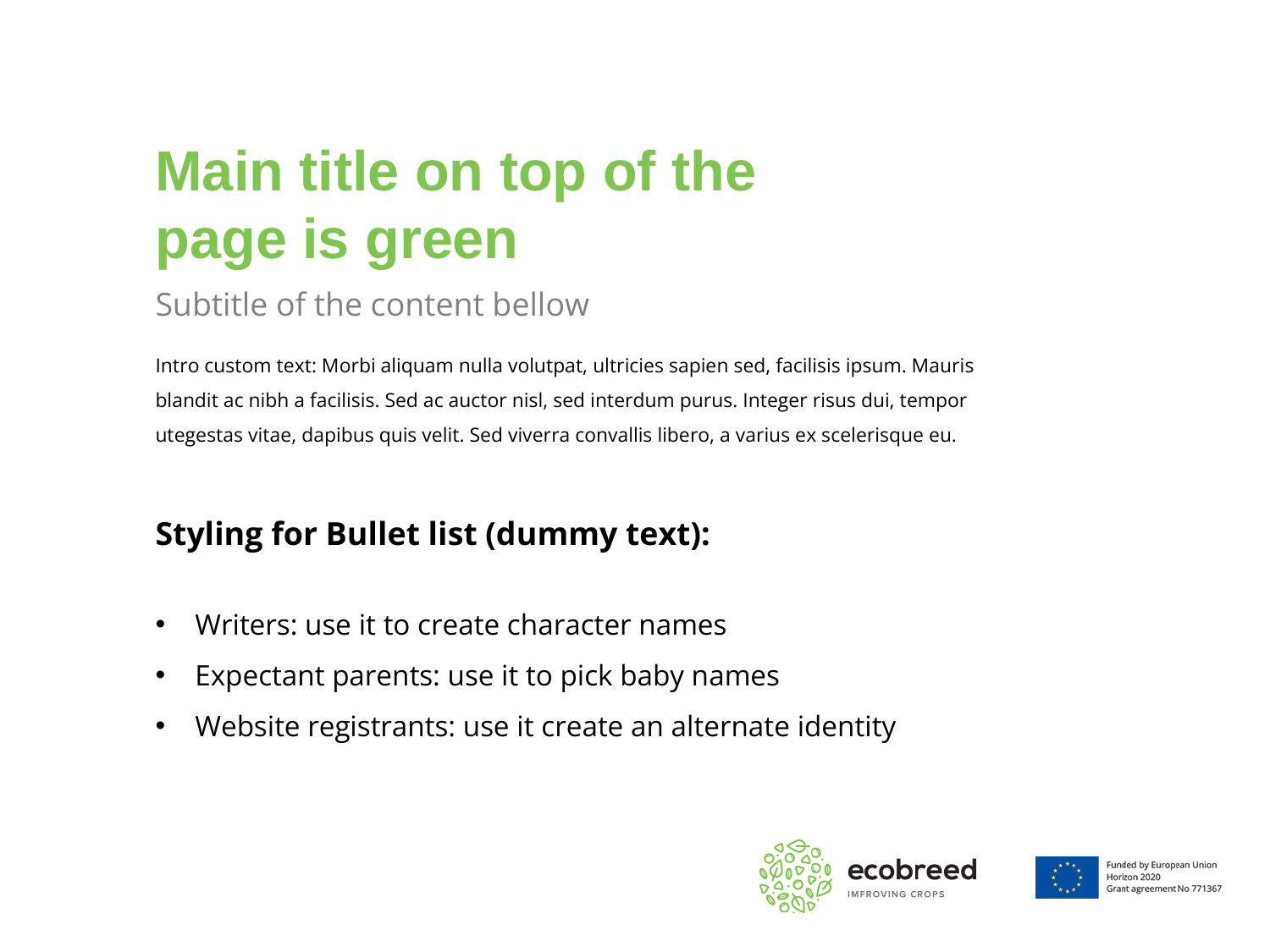

Main title on top of the
page is green
Subtitle of the content bellow
Intro custom text: Morbi aliquam nulla volutpat, ultricies sapien sed, facilisis ipsum. Mauris blandit ac nibh a facilisis. Sed ac auctor nisl, sed interdum purus. Integer risus dui, tempor utegestas vitae, dapibus quis velit. Sed viverra convallis libero, a varius ex scelerisque eu.
Styling for Bullet list (dummy text):

Writers: use it to create character names
Expectant parents: use it to pick baby names
Website registrants: use it create an alternate identity